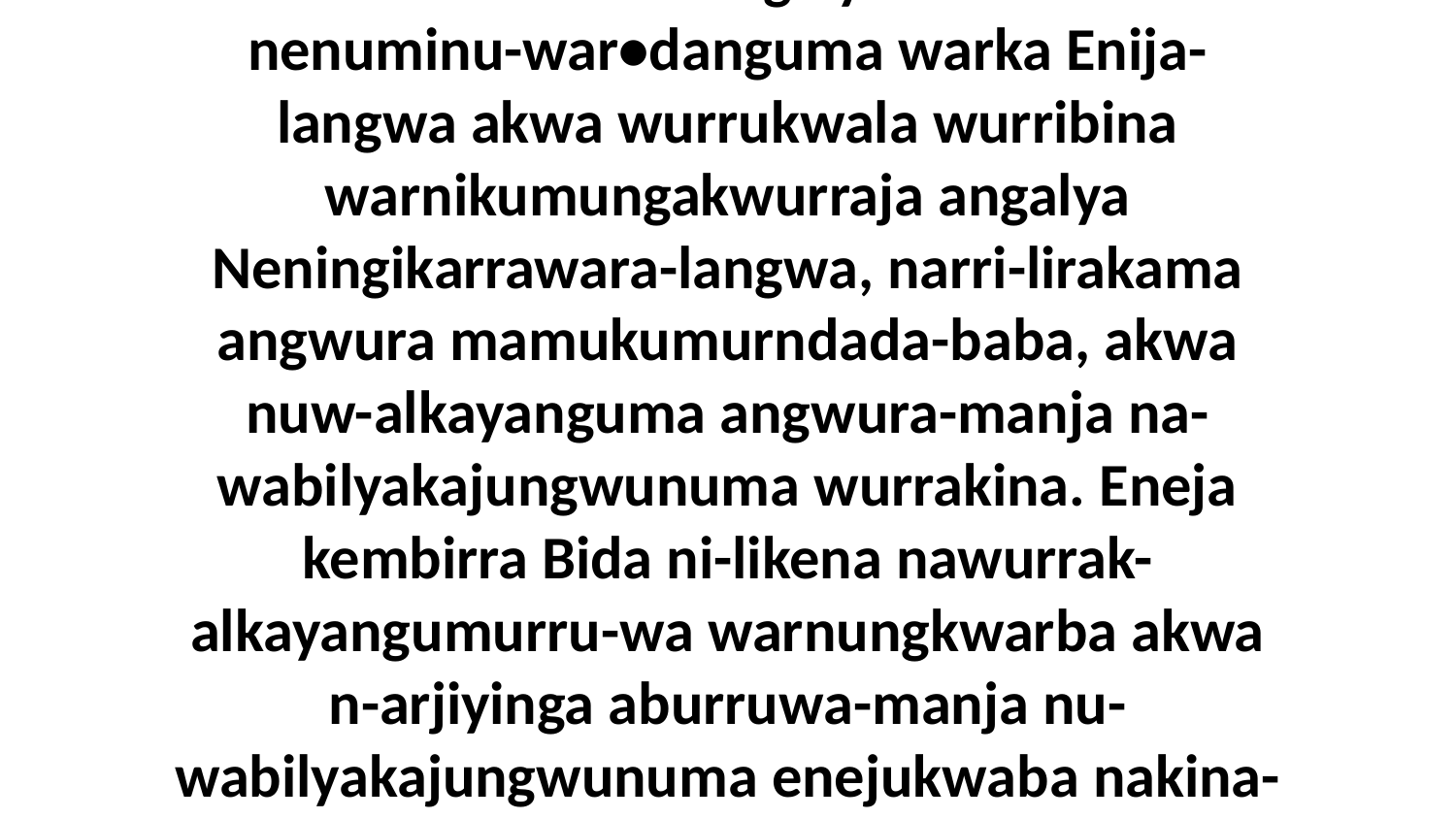

18 Aburraja wurrukwala warnumamalya wurruminakina angalya wurribina nenuminu-war•danguma warka Enija-langwa akwa wurrukwala wurribina warnikumungakwurraja angalya Neningikarrawara-langwa, narri-lirakama angwura mamukumurndada-baba, akwa nuw-alkayanguma angwura-manja na-wabilyakajungwunuma wurrakina. Eneja kembirra Bida ni-likena nawurrak-alkayangumurru-wa warnungkwarba akwa n-arjiyinga aburruwa-manja nu-wabilyakajungwunuma enejukwaba nakina-da.Enija neni-yengkilabenuma-langwa Jesus-uwa ayakwa